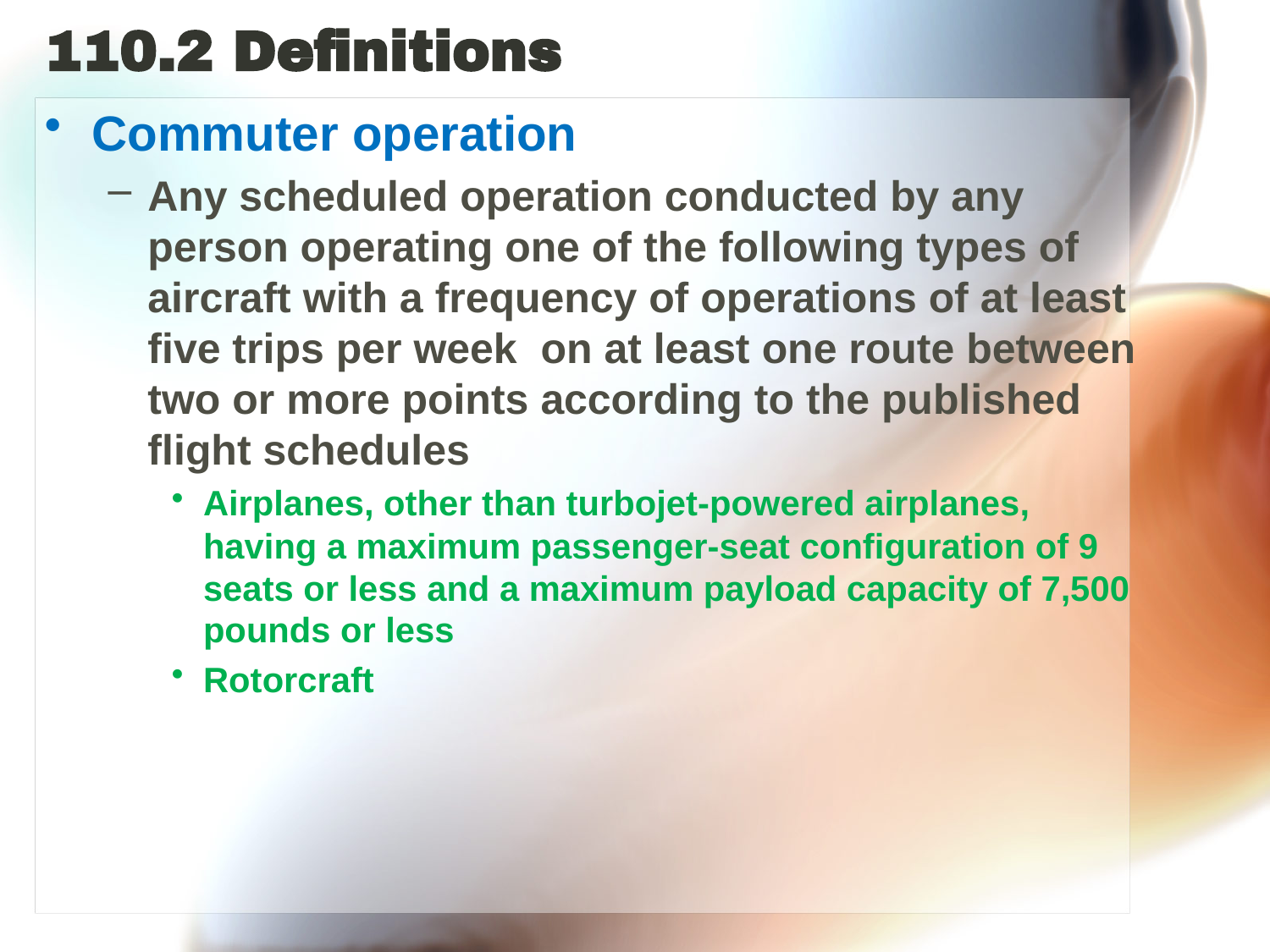

# 110.2 Definitions
Commuter operation
Any scheduled operation conducted by any person operating one of the following types of aircraft with a frequency of operations of at least five trips per week  on at least one route between two or more points according to the published flight schedules
Airplanes, other than turbojet-powered airplanes, having a maximum passenger-seat configuration of 9 seats or less and a maximum payload capacity of 7,500 pounds or less
Rotorcraft